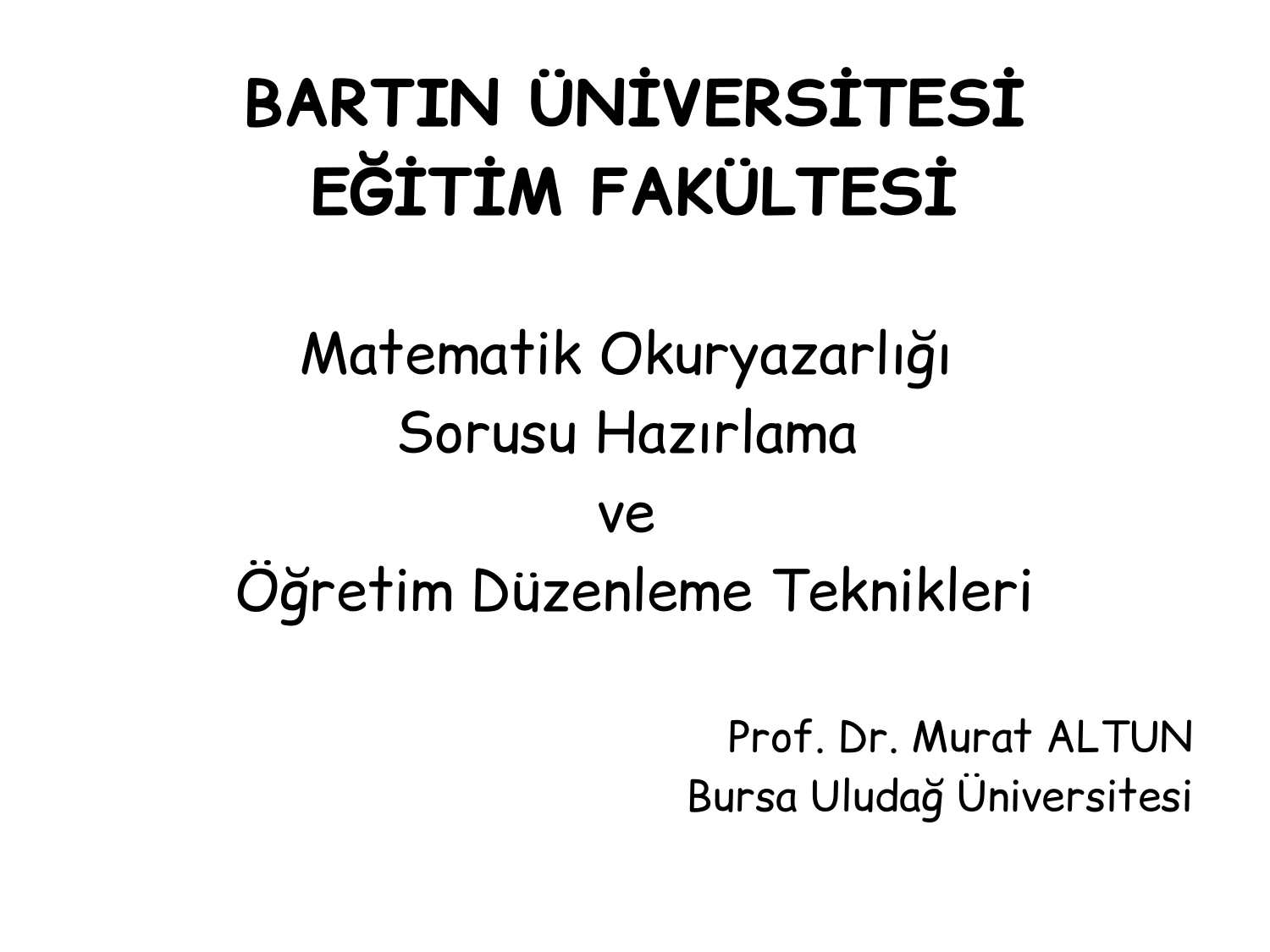

BARTIN ÜNİVERSİTESİ
EĞİTİM FAKÜLTESİ

Matematik Okuryazarlığı
Sorusu Hazırlama
ve
Öğretim Düzenleme Teknikleri

Prof. Dr. Murat ALTUN
Bursa Uludağ Üniversitesi